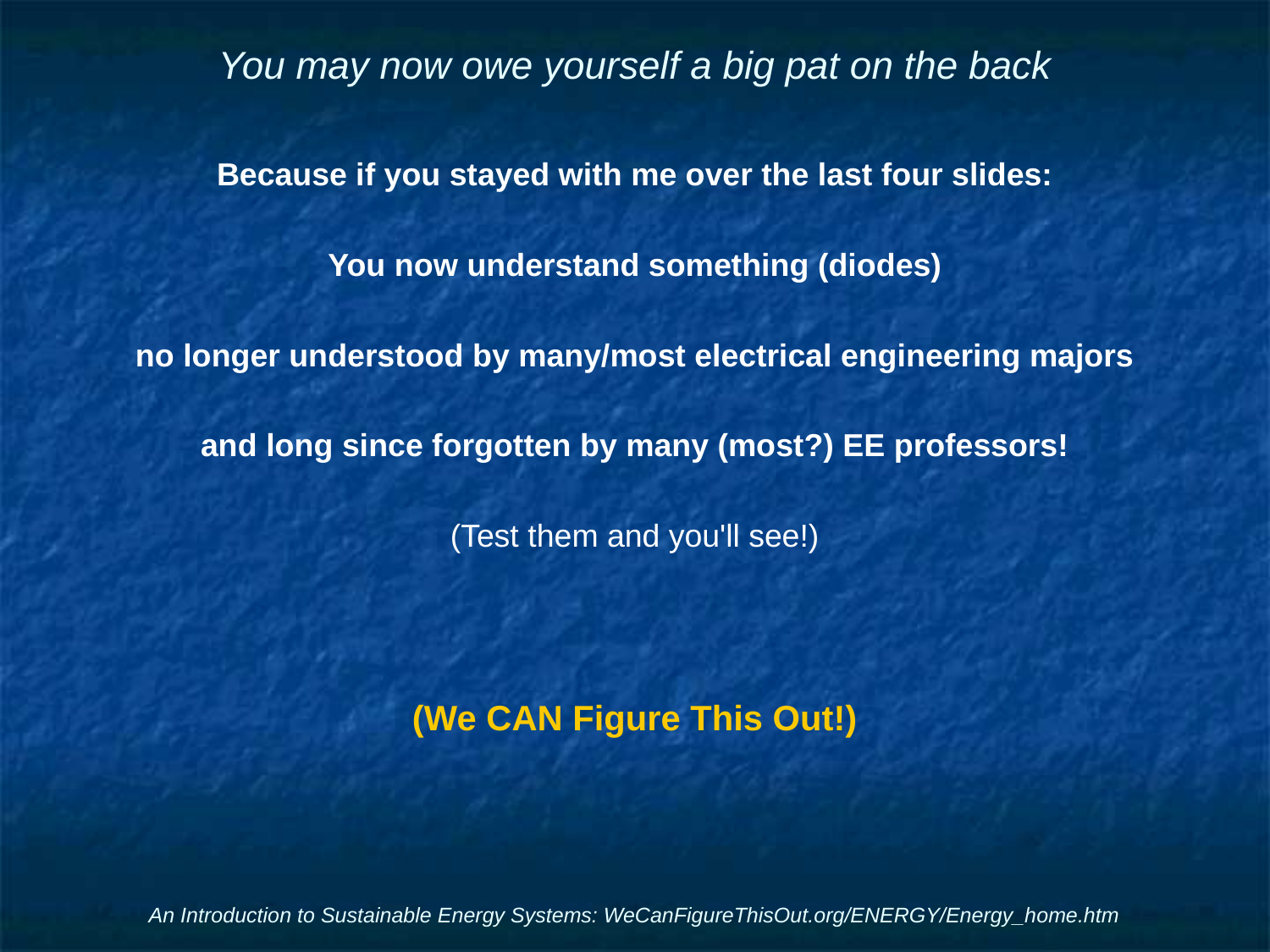

# You may now owe yourself a big pat on the back
Because if you stayed with me over the last four slides:

You now understand something (diodes)

no longer understood by many/most electrical engineering majors

and long since forgotten by many (most?) EE professors!

(Test them and you'll see!)

(We CAN Figure This Out!)
An Introduction to Sustainable Energy Systems: WeCanFigureThisOut.org/ENERGY/Energy_home.htm